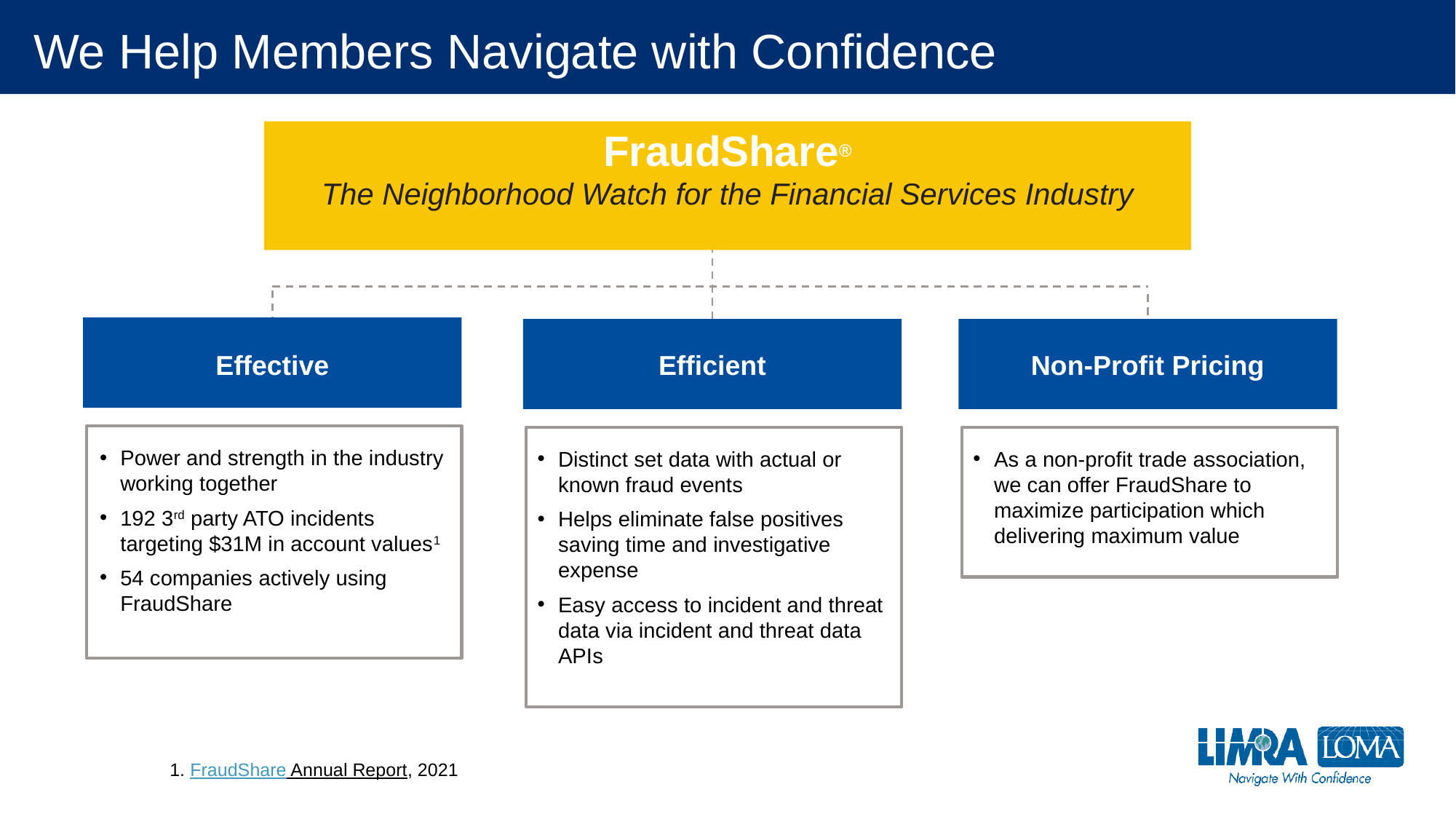

# We Help Members Navigate with Confidence
FraudShare®
The Neighborhood Watch for the Financial Services Industry

Effective

Efficient
Non-Profit Pricing

Power and strength in the industry working together
192 3rd party ATO incidents targeting $31M in account values1
54 companies actively using FraudShare
Distinct set data with actual or known fraud events
Helps eliminate false positives saving time and investigative expense
Easy access to incident and threat data via incident and threat data  APIs
As a non-profit trade association, we can offer FraudShare to maximize participation which delivering maximum value
1. FraudShare Annual Report, 2021